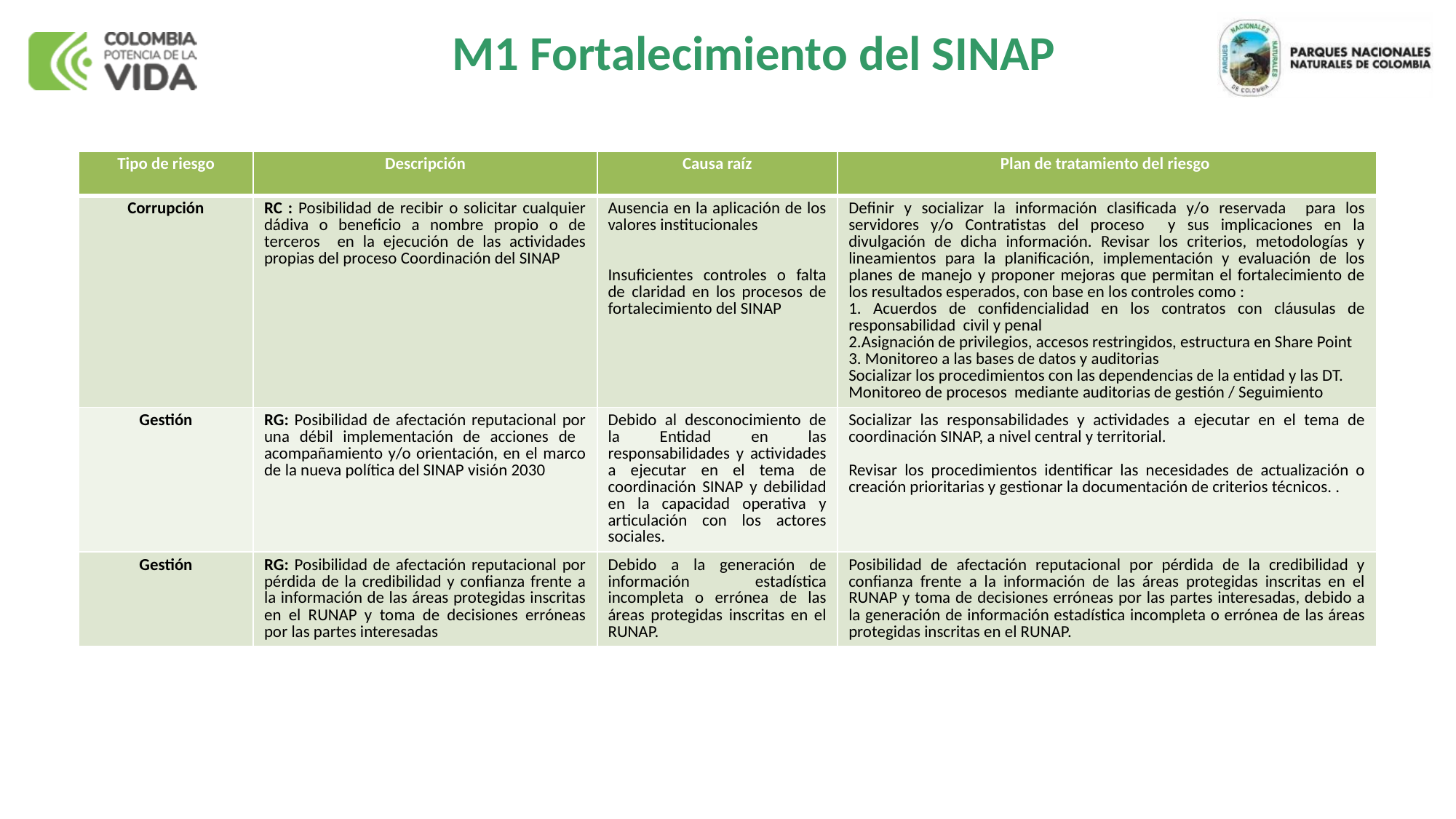

# M1 Fortalecimiento del SINAP
| Tipo de riesgo | Descripción | Causa raíz | Plan de tratamiento del riesgo |
| --- | --- | --- | --- |
| Corrupción | RC : Posibilidad de recibir o solicitar cualquier dádiva o beneficio a nombre propio o de terceros en la ejecución de las actividades propias del proceso Coordinación del SINAP | Ausencia en la aplicación de los valores institucionales Insuficientes controles o falta de claridad en los procesos de fortalecimiento del SINAP | Definir y socializar la información clasificada y/o reservada para los servidores y/o Contratistas del proceso y sus implicaciones en la divulgación de dicha información. Revisar los criterios, metodologías y lineamientos para la planificación, implementación y evaluación de los planes de manejo y proponer mejoras que permitan el fortalecimiento de los resultados esperados, con base en los controles como : 1. Acuerdos de confidencialidad en los contratos con cláusulas de responsabilidad civil y penal 2.Asignación de privilegios, accesos restringidos, estructura en Share Point 3. Monitoreo a las bases de datos y auditorias Socializar los procedimientos con las dependencias de la entidad y las DT. Monitoreo de procesos mediante auditorias de gestión / Seguimiento |
| Gestión | RG: Posibilidad de afectación reputacional por una débil implementación de acciones de acompañamiento y/o orientación, en el marco de la nueva política del SINAP visión 2030 | Debido al desconocimiento de la Entidad en las responsabilidades y actividades a ejecutar en el tema de coordinación SINAP y debilidad en la capacidad operativa y articulación con los actores sociales. | Socializar las responsabilidades y actividades a ejecutar en el tema de coordinación SINAP, a nivel central y territorial. Revisar los procedimientos identificar las necesidades de actualización o creación prioritarias y gestionar la documentación de criterios técnicos. . |
| Gestión | RG: Posibilidad de afectación reputacional por pérdida de la credibilidad y confianza frente a la información de las áreas protegidas inscritas en el RUNAP y toma de decisiones erróneas por las partes interesadas | Debido a la generación de información estadística incompleta o errónea de las áreas protegidas inscritas en el RUNAP. | Posibilidad de afectación reputacional por pérdida de la credibilidad y confianza frente a la información de las áreas protegidas inscritas en el RUNAP y toma de decisiones erróneas por las partes interesadas, debido a la generación de información estadística incompleta o errónea de las áreas protegidas inscritas en el RUNAP. |